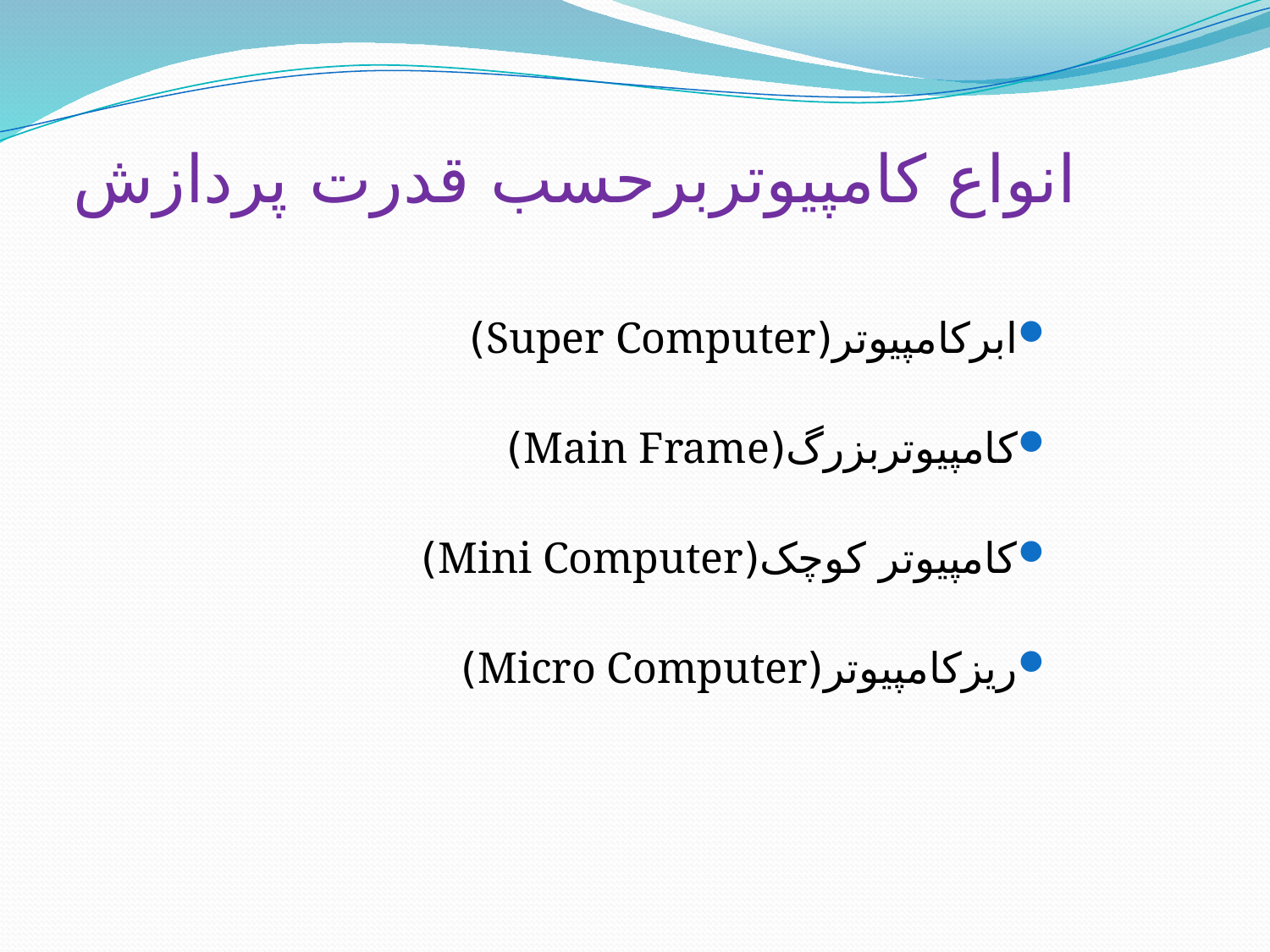

# انواع کامپیوتربرحسب قدرت پردازش
ابرکامپیوتر(Super Computer)
کامپیوتربزرگ(Main Frame)
کامپیوتر کوچک(Mini Computer)
ریزکامپیوتر(Micro Computer)